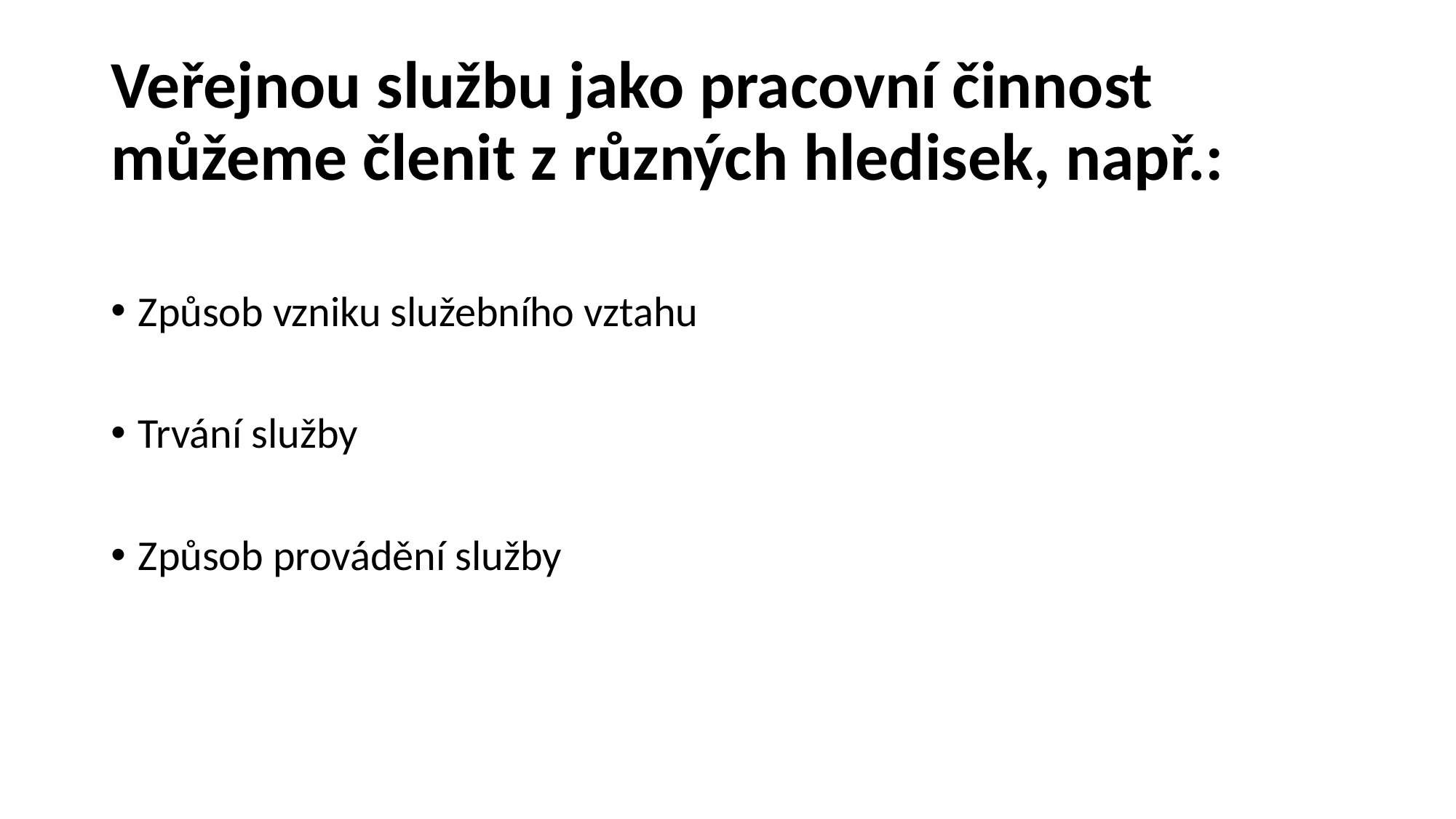

# Veřejnou službu jako pracovní činnost můžeme členit z různých hledisek, např.:

Způsob vzniku služebního vztahu

Trvání služby

Způsob provádění služby